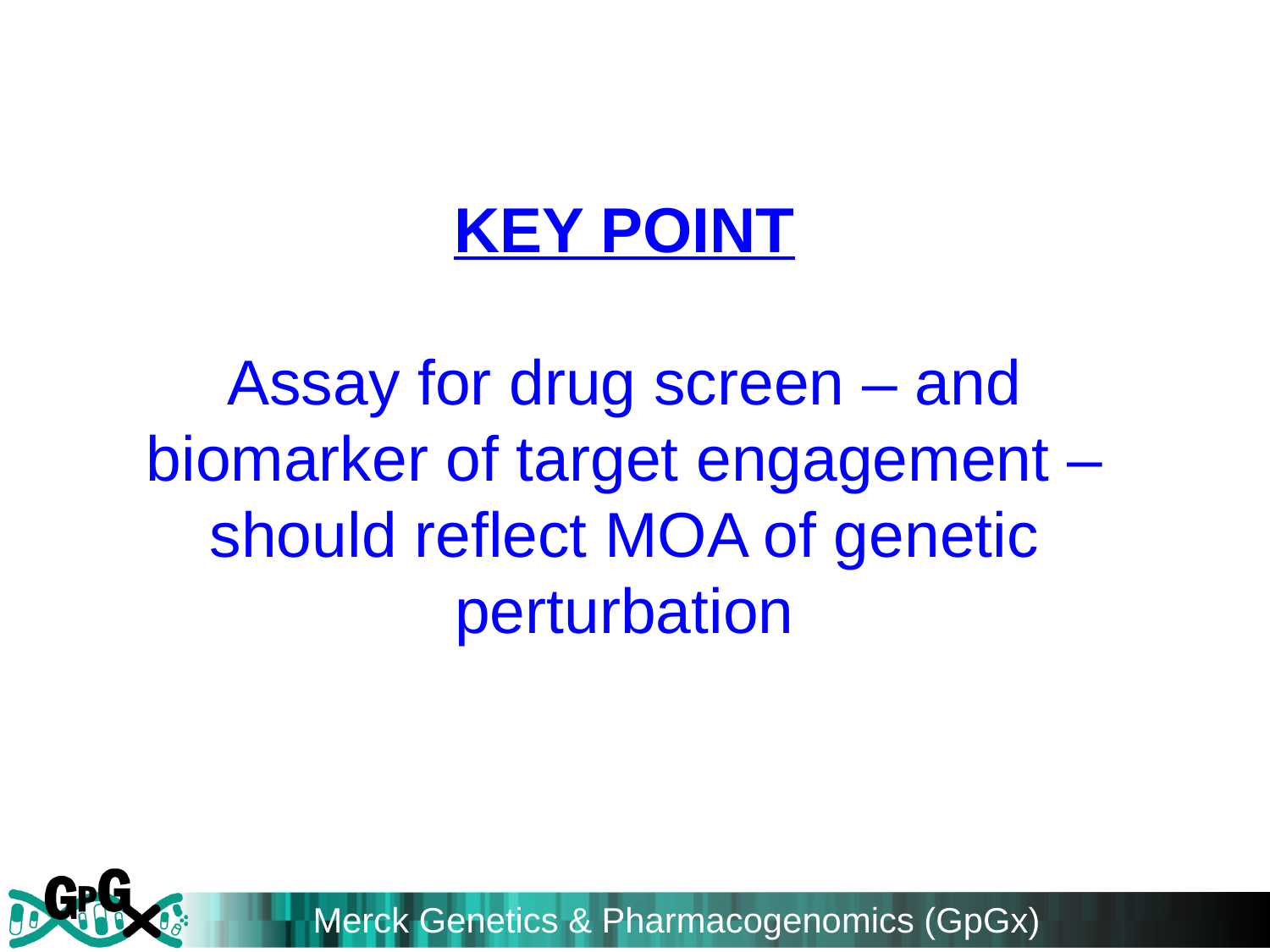

KEY POINT
Assay for drug screen – and biomarker of target engagement – should reflect MOA of genetic perturbation